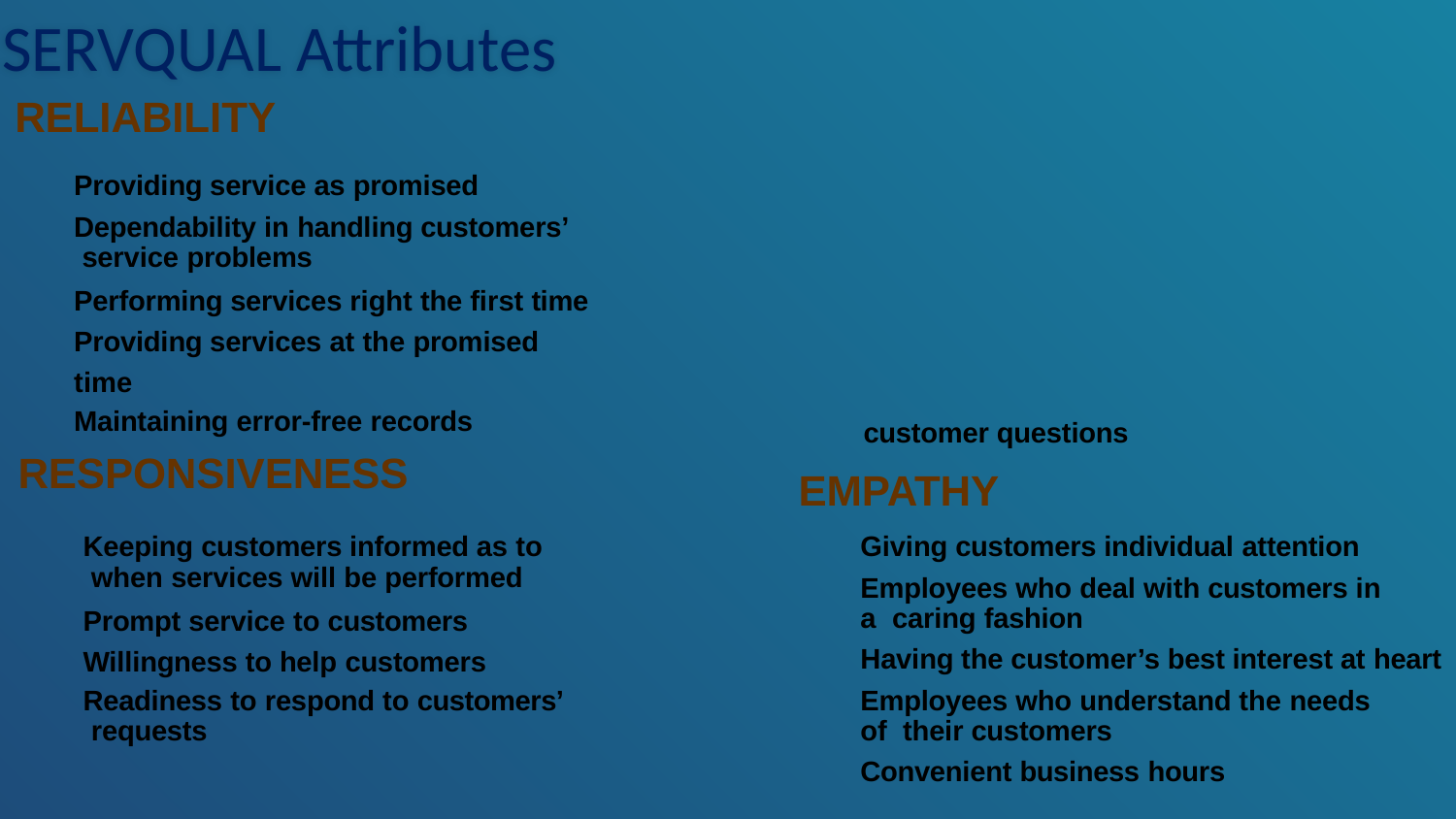

# SERVQUAL Attributes
RELIABILITY
Providing service as promised
Dependability in handling customers’  service problems
Performing services right the first time  Providing services at the promised time
Maintaining error-free records
customer questions
EMPATHY
Giving customers individual attention
Employees who deal with customers in a  caring fashion
Having the customer’s best interest at heart
Employees who understand the needs of  their customers
Convenient business hours
RESPONSIVENESS
Keeping customers informed as to  when services will be performed
Prompt service to customers  Willingness to help customers
Readiness to respond to customers’  requests